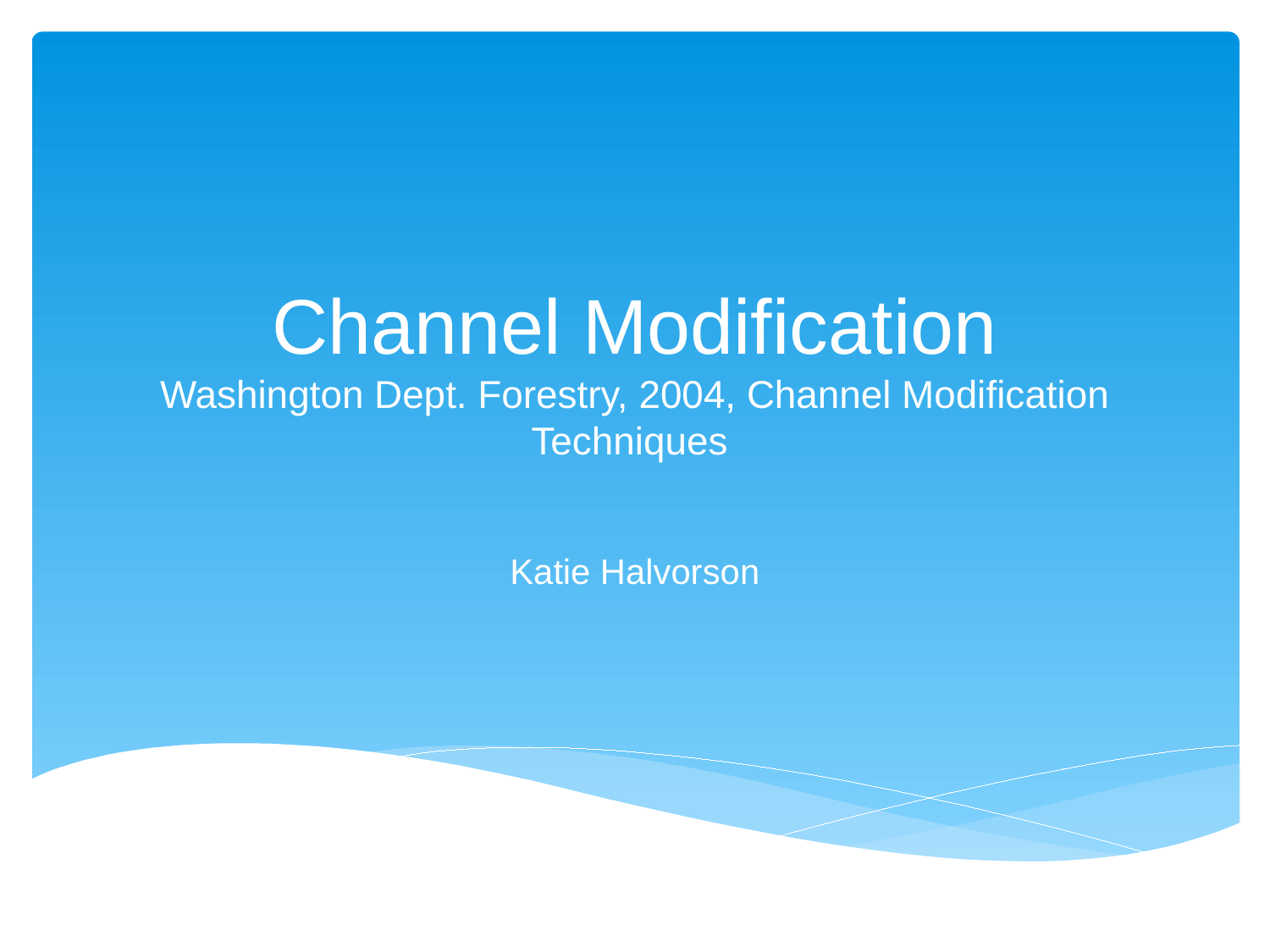

# Channel Modification Washington Dept. Forestry, 2004, Channel Modification Techniques

Katie Halvorson